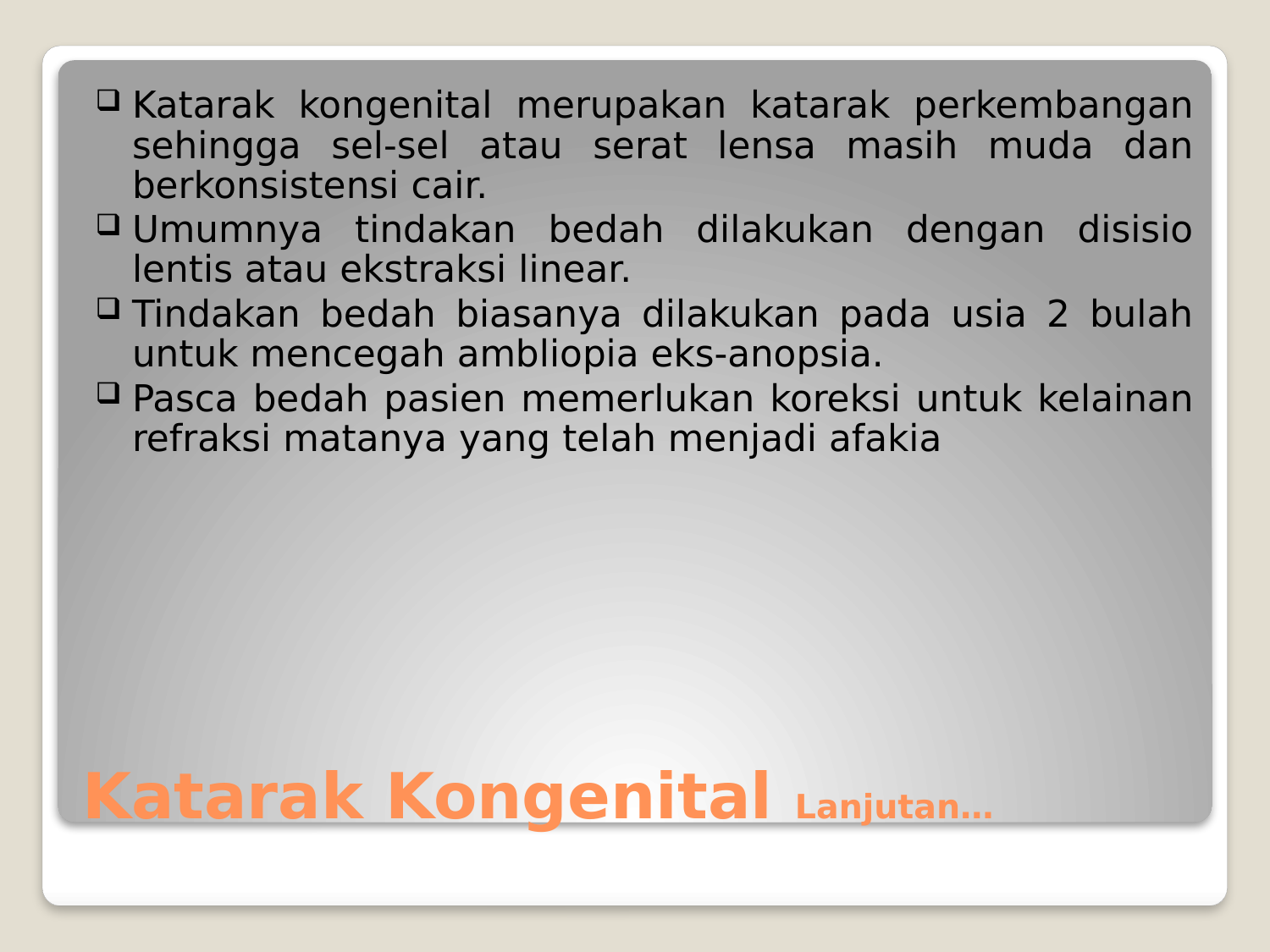

Katarak kongenital merupakan katarak perkembangan sehingga sel-sel atau serat lensa masih muda dan berkonsistensi cair.
Umumnya tindakan bedah dilakukan dengan disisio lentis atau ekstraksi linear.
Tindakan bedah biasanya dilakukan pada usia 2 bulah untuk mencegah ambliopia eks-anopsia.
Pasca ­bedah pasien memerlukan koreksi untuk kelainan refraksi matanya yang telah menjadi afakia
# Katarak Kongenital Lanjutan…